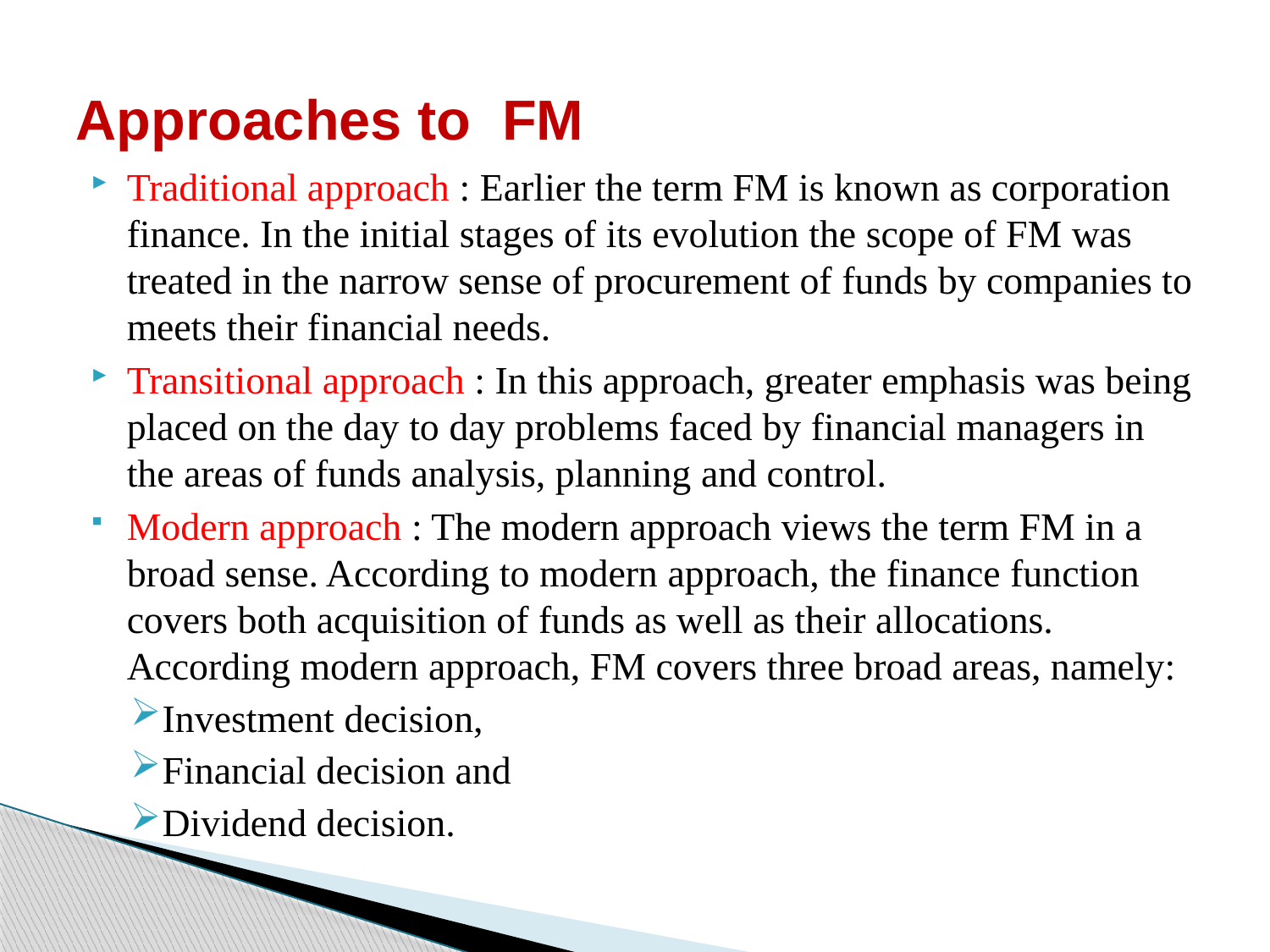

# Approaches to  FM
Traditional approach : Earlier the term FM is known as corporation finance. In the initial stages of its evolution the scope of FM was treated in the narrow sense of procurement of funds by companies to meets their financial needs.
Transitional approach : In this approach, greater emphasis was being placed on the day to day problems faced by financial managers in the areas of funds analysis, planning and control.
Modern approach : The modern approach views the term FM in a broad sense. According to modern approach, the finance function covers both acquisition of funds as well as their allocations. According modern approach, FM covers three broad areas, namely:
Investment decision,
Financial decision and
Dividend decision.